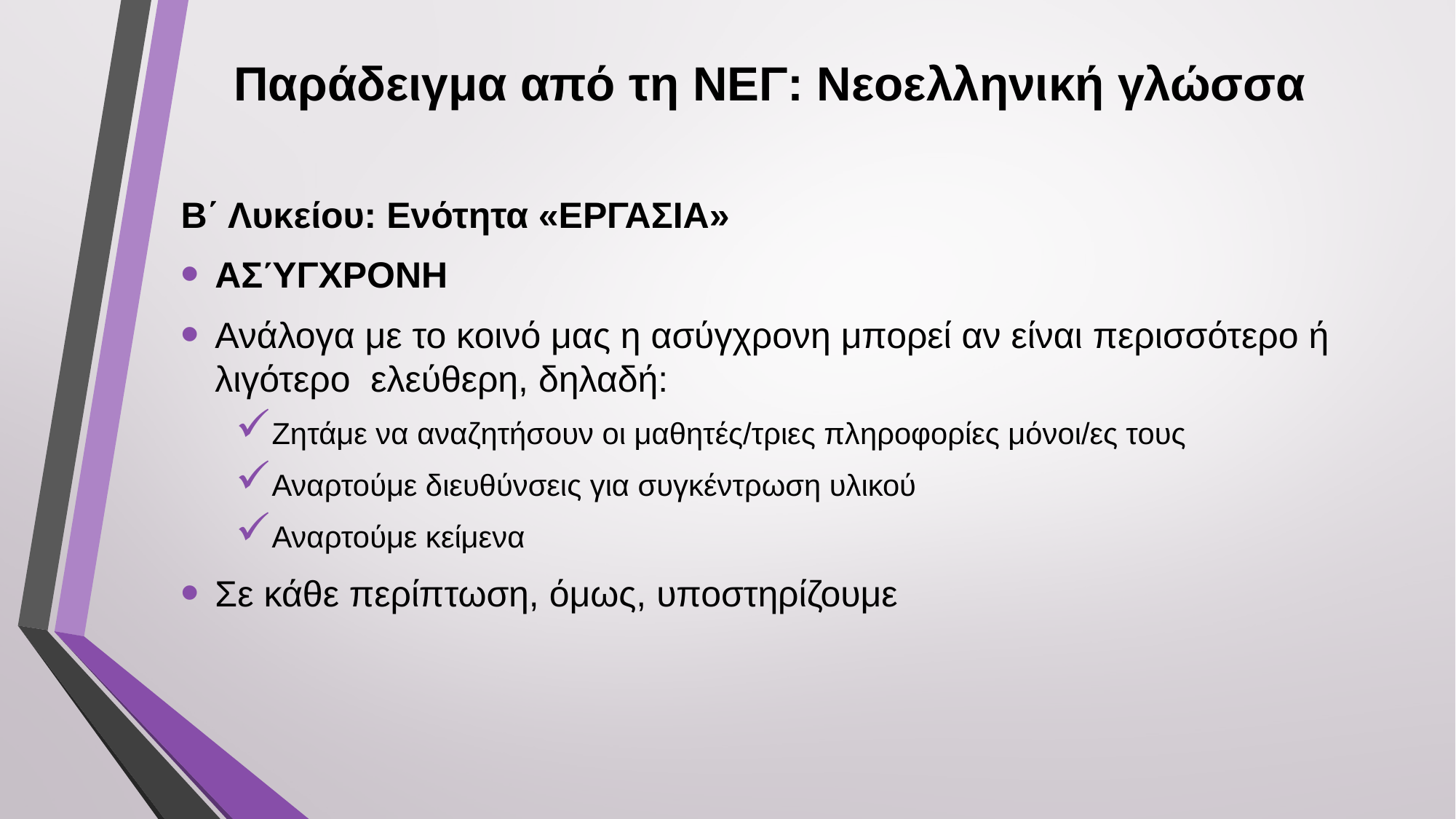

# Παράδειγμα από τη ΝΕΓ: Νεοελληνική γλώσσα
Β΄ Λυκείου: Ενότητα «ΕΡΓΑΣΙΑ»
ΑΣΎΓΧΡΟΝΗ
Ανάλογα με το κοινό μας η ασύγχρονη μπορεί αν είναι περισσότερο ή λιγότερο  ελεύθερη, δηλαδή:
Ζητάμε να αναζητήσουν οι μαθητές/τριες πληροφορίες μόνοι/ες τους
Αναρτούμε διευθύνσεις για συγκέντρωση υλικού
Αναρτούμε κείμενα
Σε κάθε περίπτωση, όμως, υποστηρίζουμε